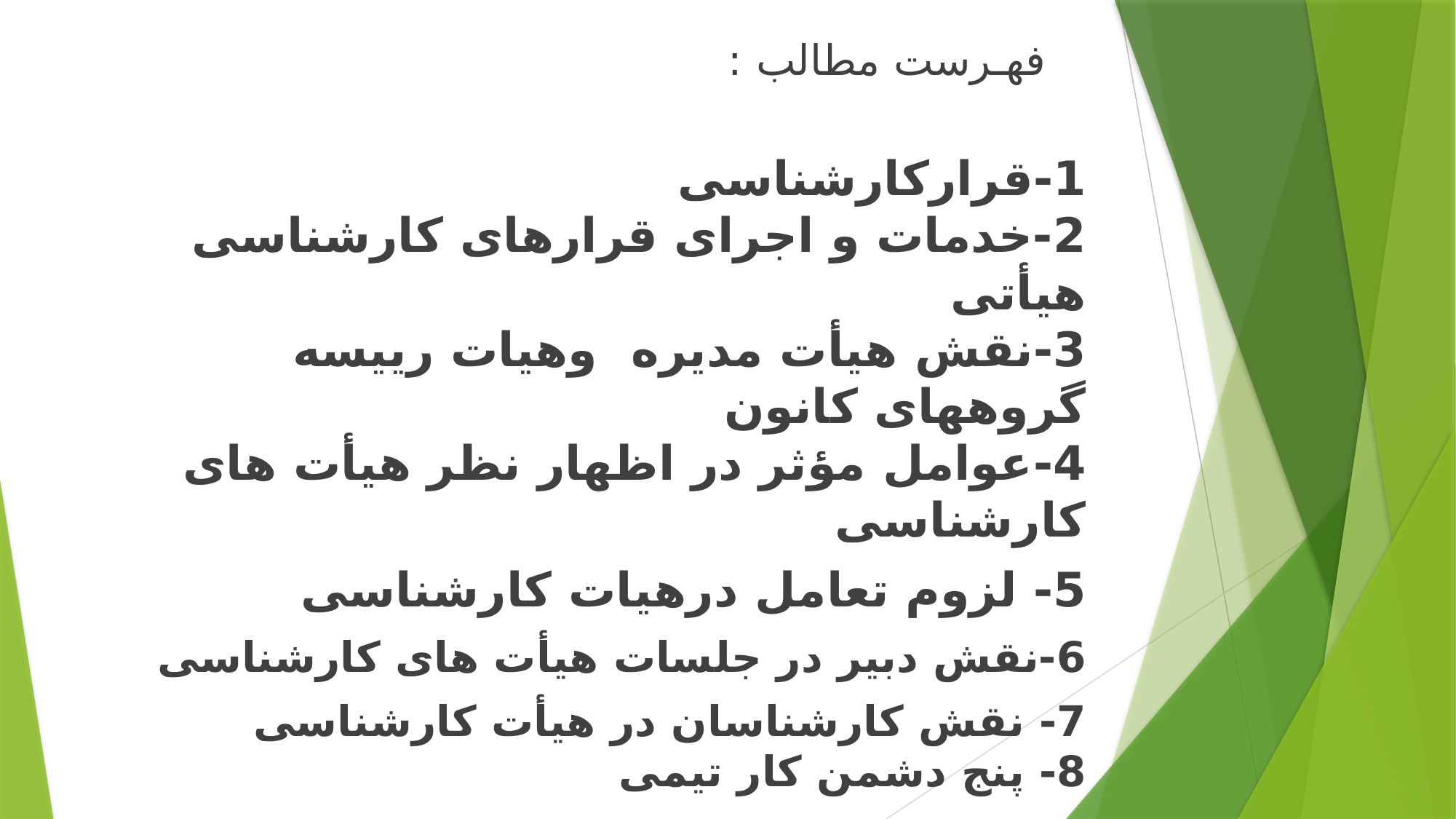

فهـرست مطالب :

1-قرارکارشناسی
2-خدمات و اجرای قرارهای کارشناسی هیأتی
3-نقش هیأت مدیره  وهیات رییسه گروههای کانون
4-عوامل مؤثر در اظهار نظر هیأت های کارشناسی
5- لزوم تعامل درهیات کارشناسی
6-نقش دبیر در جلسات هیأت های کارشناسی
7- نقش کارشناسان در هیأت کارشناسی
8- پنج دشمن کار تیمی